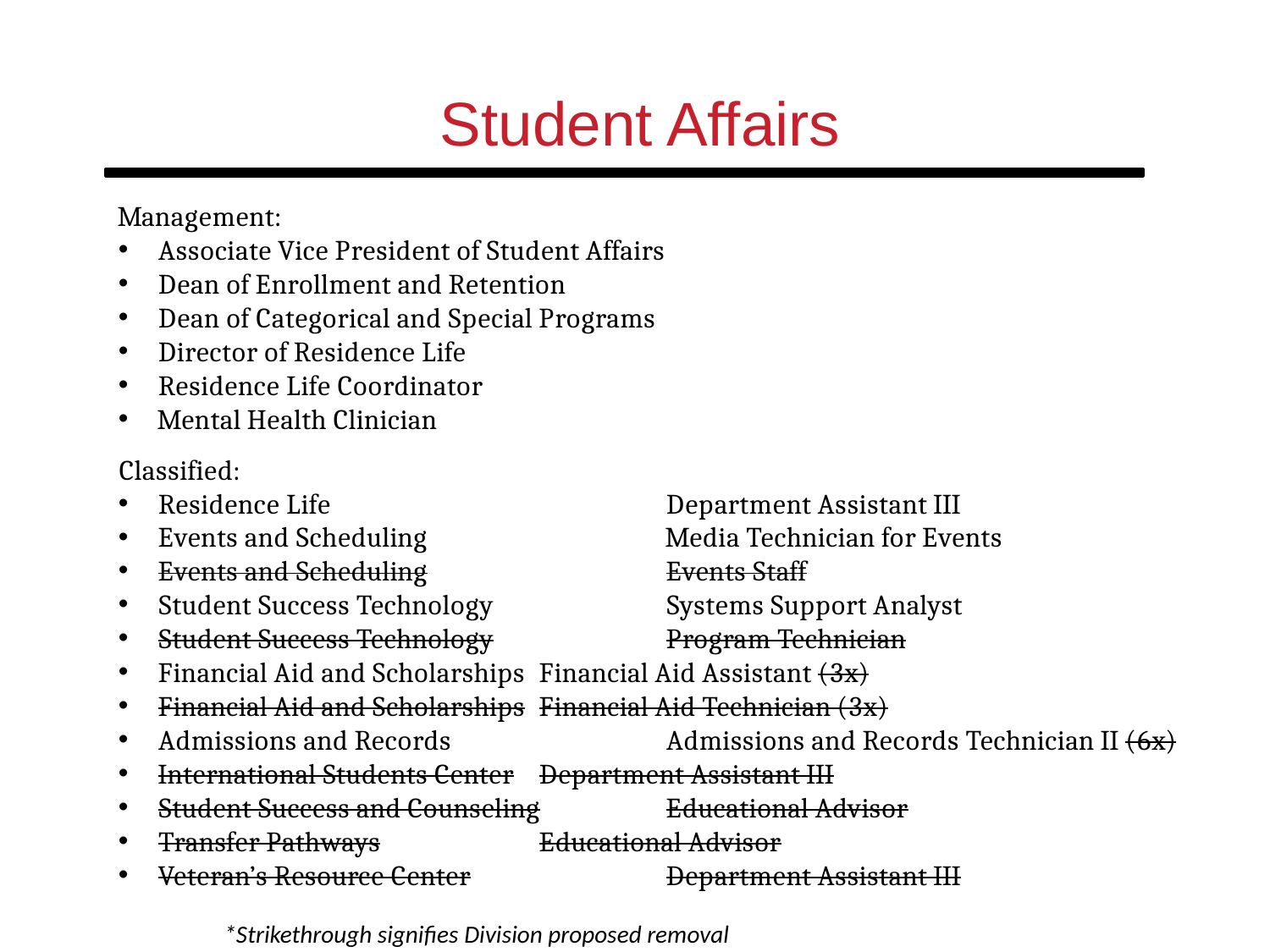

# Student Affairs

Management:
Associate Vice President of Student Affairs
Dean of Enrollment and Retention
Dean of Categorical and Special Programs
Director of Residence Life
Residence Life Coordinator
Mental Health Clinician

Classified:
Residence Life 			Department Assistant III
Events and Scheduling 		Media Technician for Events
Events and Scheduling		Events Staff
Student Success Technology		Systems Support Analyst
Student Success Technology		Program Technician
Financial Aid and Scholarships	Financial Aid Assistant (3x)
Financial Aid and Scholarships	Financial Aid Technician (3x)
Admissions and Records		Admissions and Records Technician II (6x)
International Students Center	Department Assistant III
Student Success and Counseling	Educational Advisor
Transfer Pathways		Educational Advisor
Veteran’s Resource Center		Department Assistant III

*Strikethrough signifies Division proposed removal